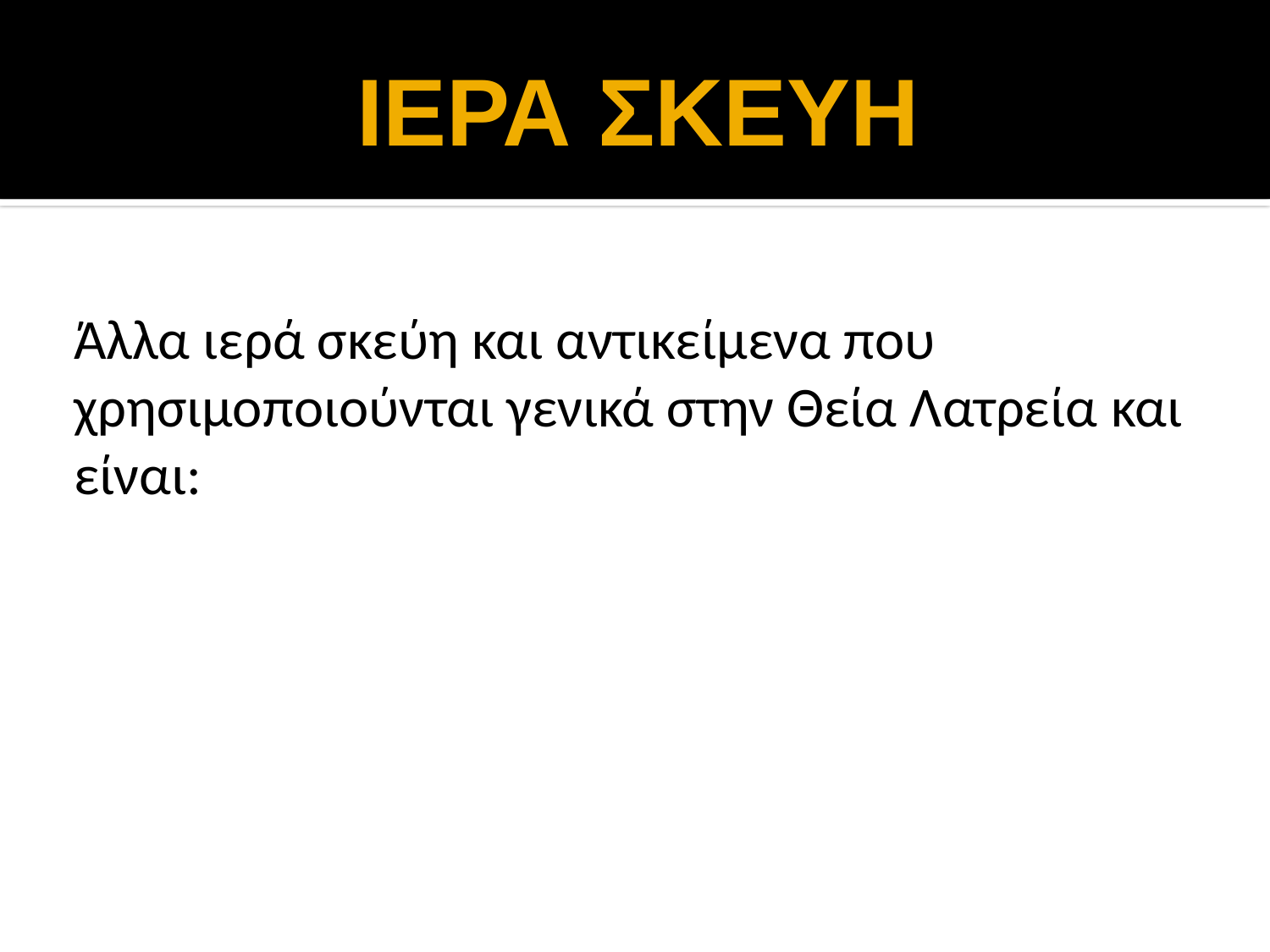

# ΙΕΡΑ ΣΚΕΥΗ
Άλλα ιερά σκεύη και αντικείμενα που χρησιμοποιούνται γενικά στην Θεία Λατρεία και είναι: